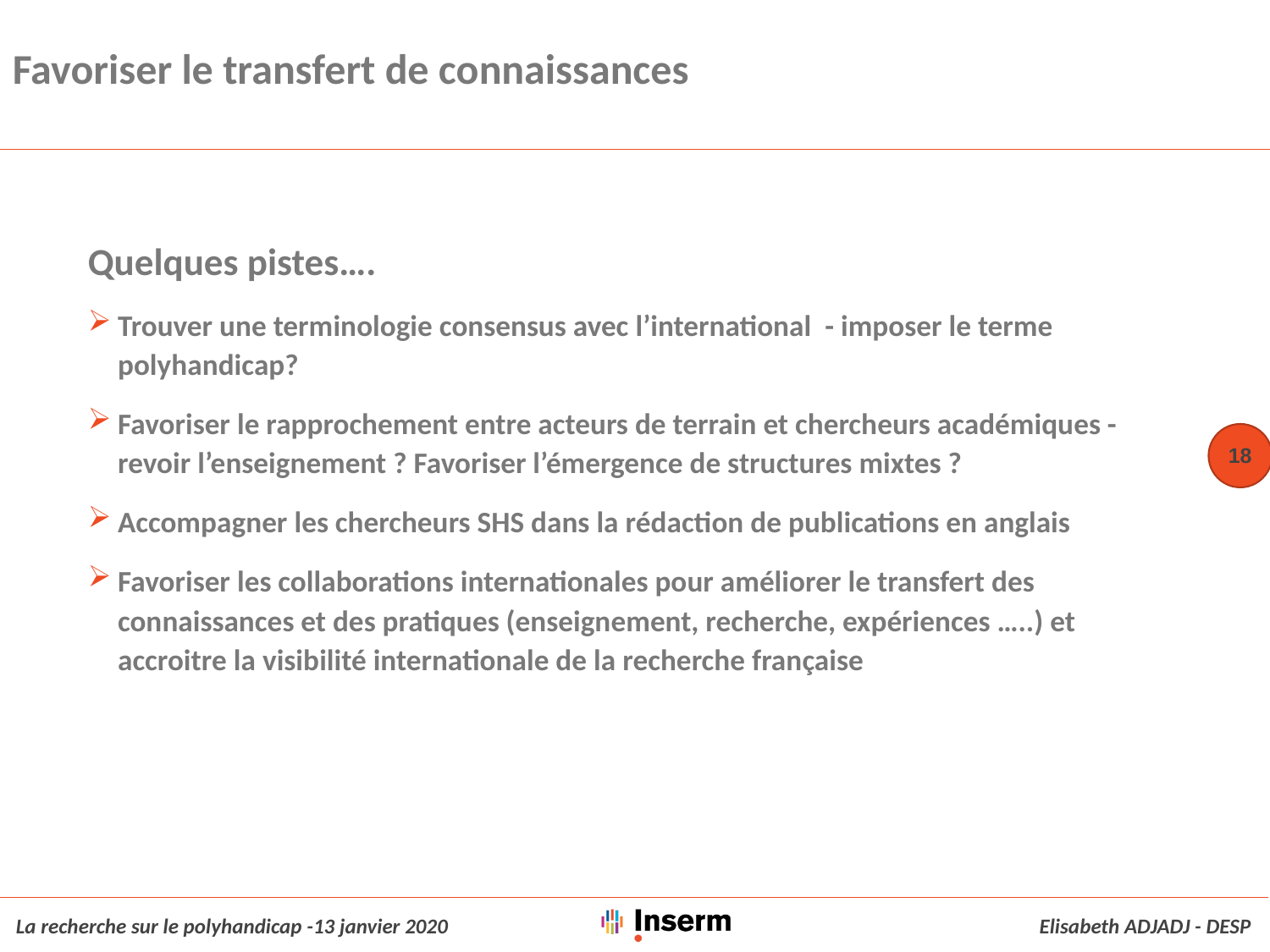

# Favoriser le transfert de connaissances
Quelques pistes….
Trouver une terminologie consensus avec l’international  - imposer le terme polyhandicap?
Favoriser le rapprochement entre acteurs de terrain et chercheurs académiques -  revoir l’enseignement ? Favoriser l’émergence de structures mixtes ?
Accompagner les chercheurs SHS dans la rédaction de publications en anglais
Favoriser les collaborations internationales pour améliorer le transfert des connaissances et des pratiques (enseignement, recherche, expériences …..) et accroitre la visibilité internationale de la recherche française

18
La recherche sur le polyhandicap -13 janvier 2020
Elisabeth ADJADJ - DESP